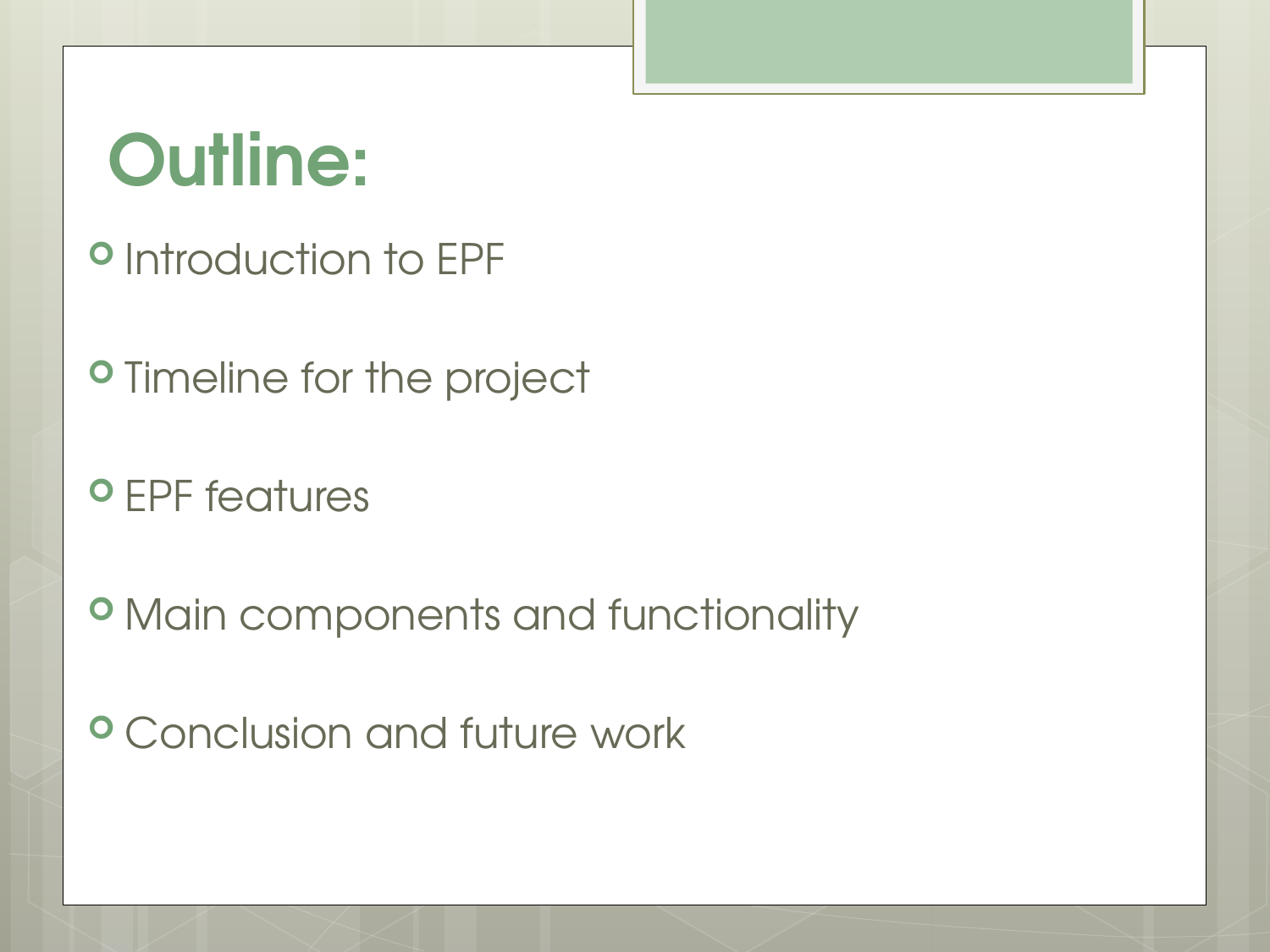

# Outline:
Introduction to EPF

Timeline for the project

EPF features

Main components and functionality

Conclusion and future work